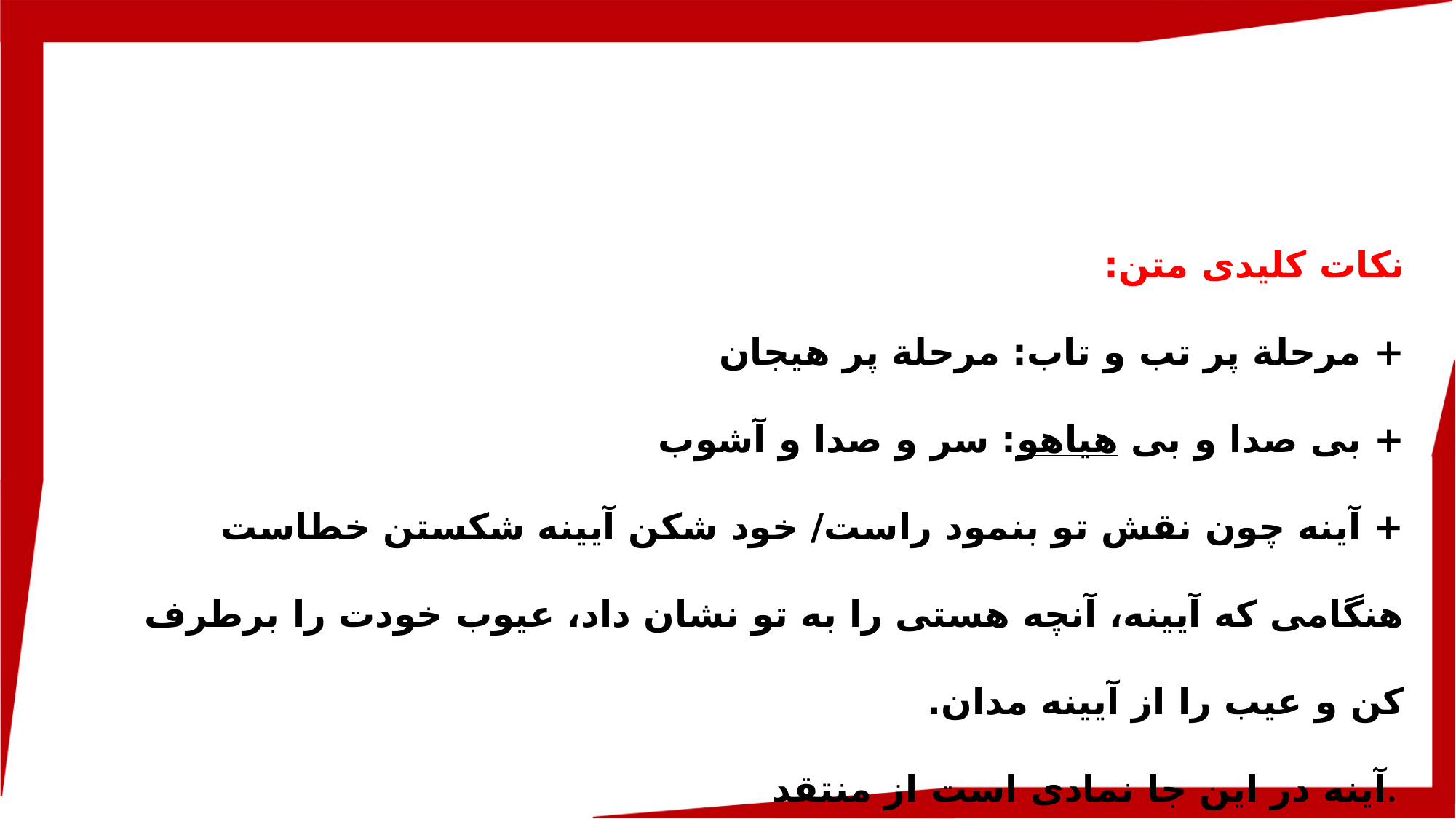

نکات کلیدی متن:
+ مرحلة پر تب و تاب: مرحلة پر هیجان
+ بی صدا و بی هیاهو: سر و صدا و آشوب
+ آینه چون نقش تو بنمود راست/ خود شکن آیینه شکستن خطاست
هنگامی که آیینه، آنچه هستی را به تو نشان داد، عیوب خودت را برطرف کن و عیب را از آیینه مدان.
آینه در این جا نمادی است از منتقد.